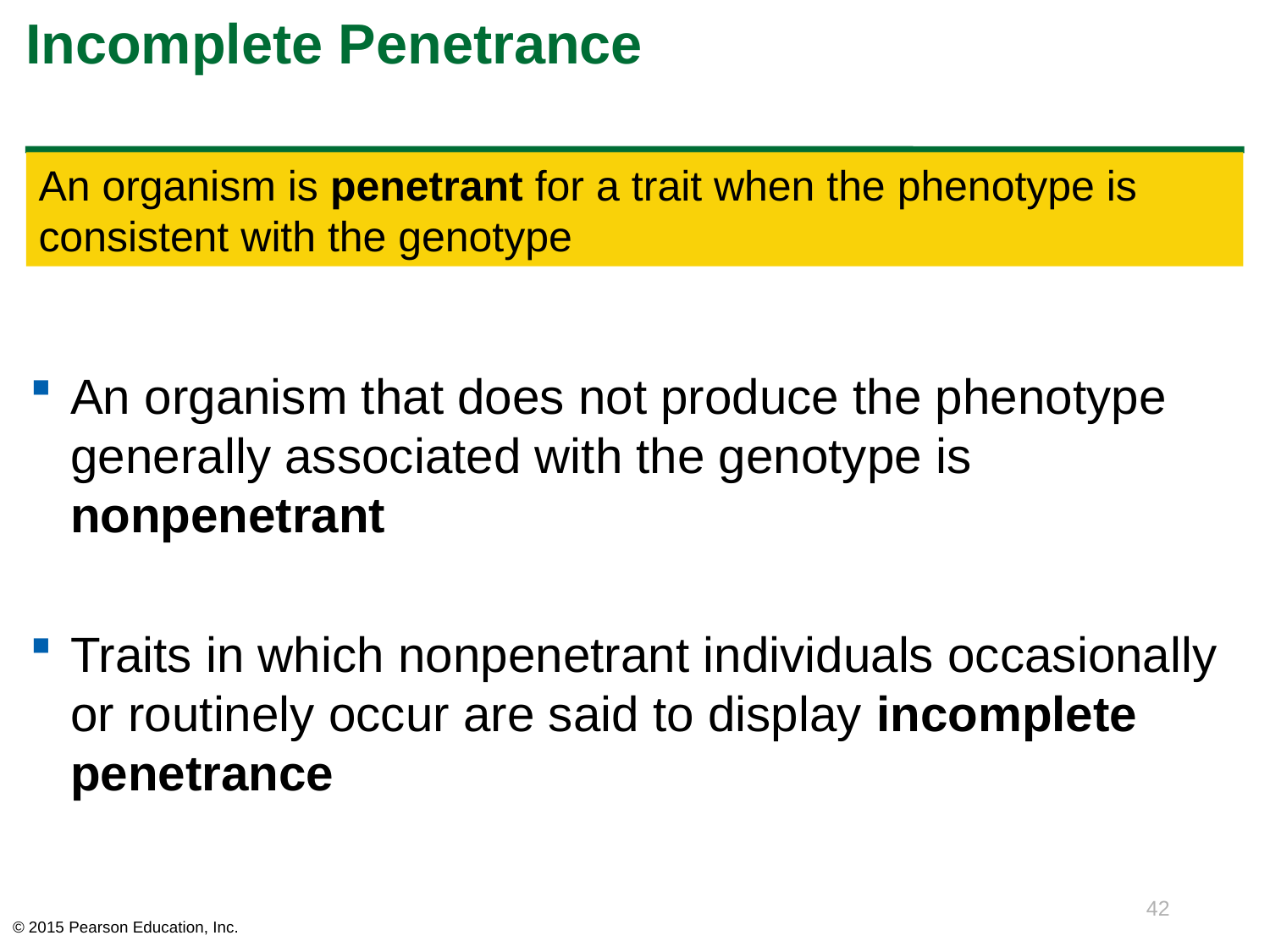

# Incomplete Penetrance
An organism is penetrant for a trait when the phenotype is consistent with the genotype

An organism that does not produce the phenotype generally associated with the genotype is nonpenetrant

Traits in which nonpenetrant individuals occasionally or routinely occur are said to display incomplete penetrance
42
© 2015 Pearson Education, Inc.